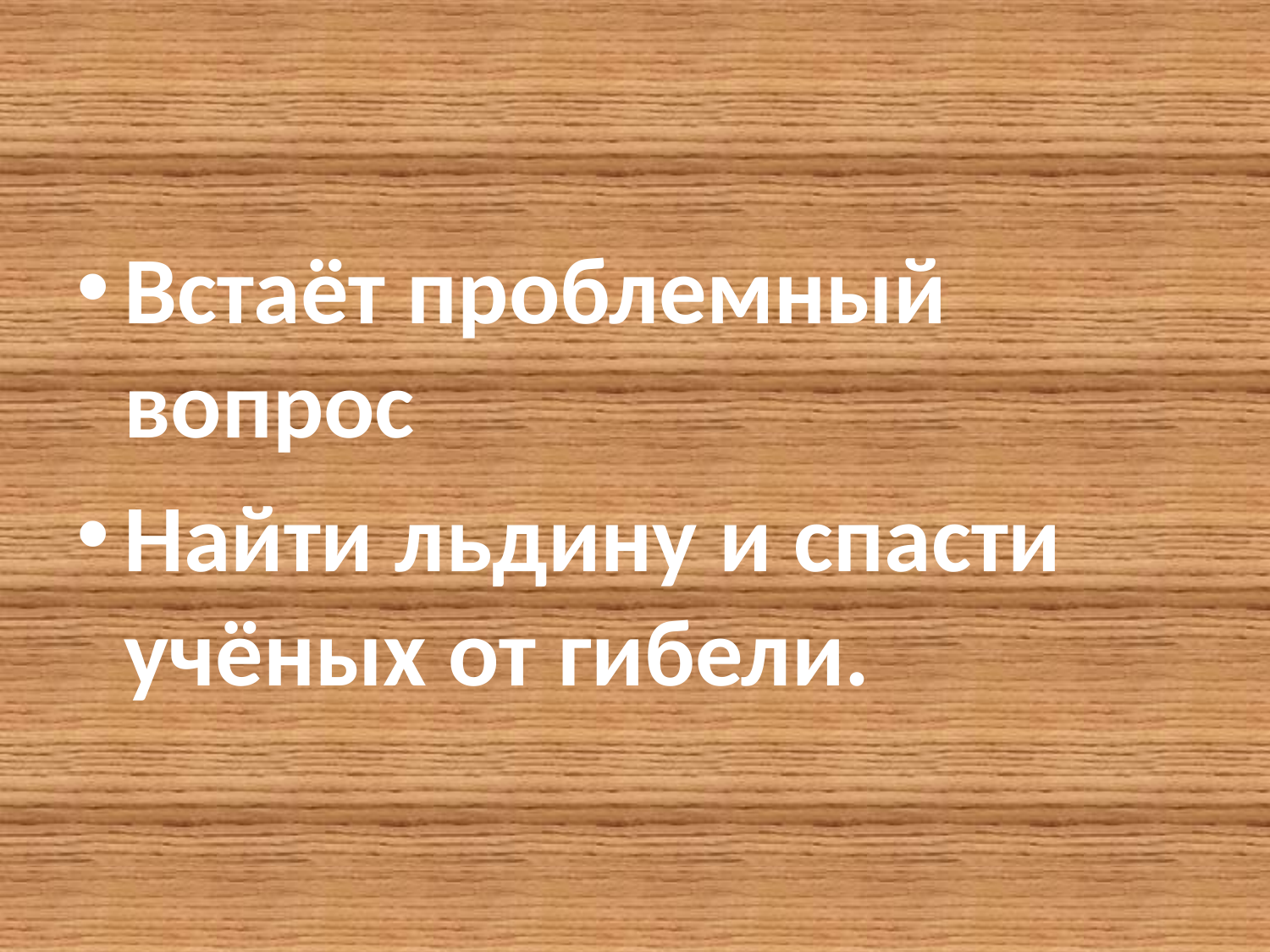

Встаёт проблемный вопрос
Найти льдину и спасти учёных от гибели.